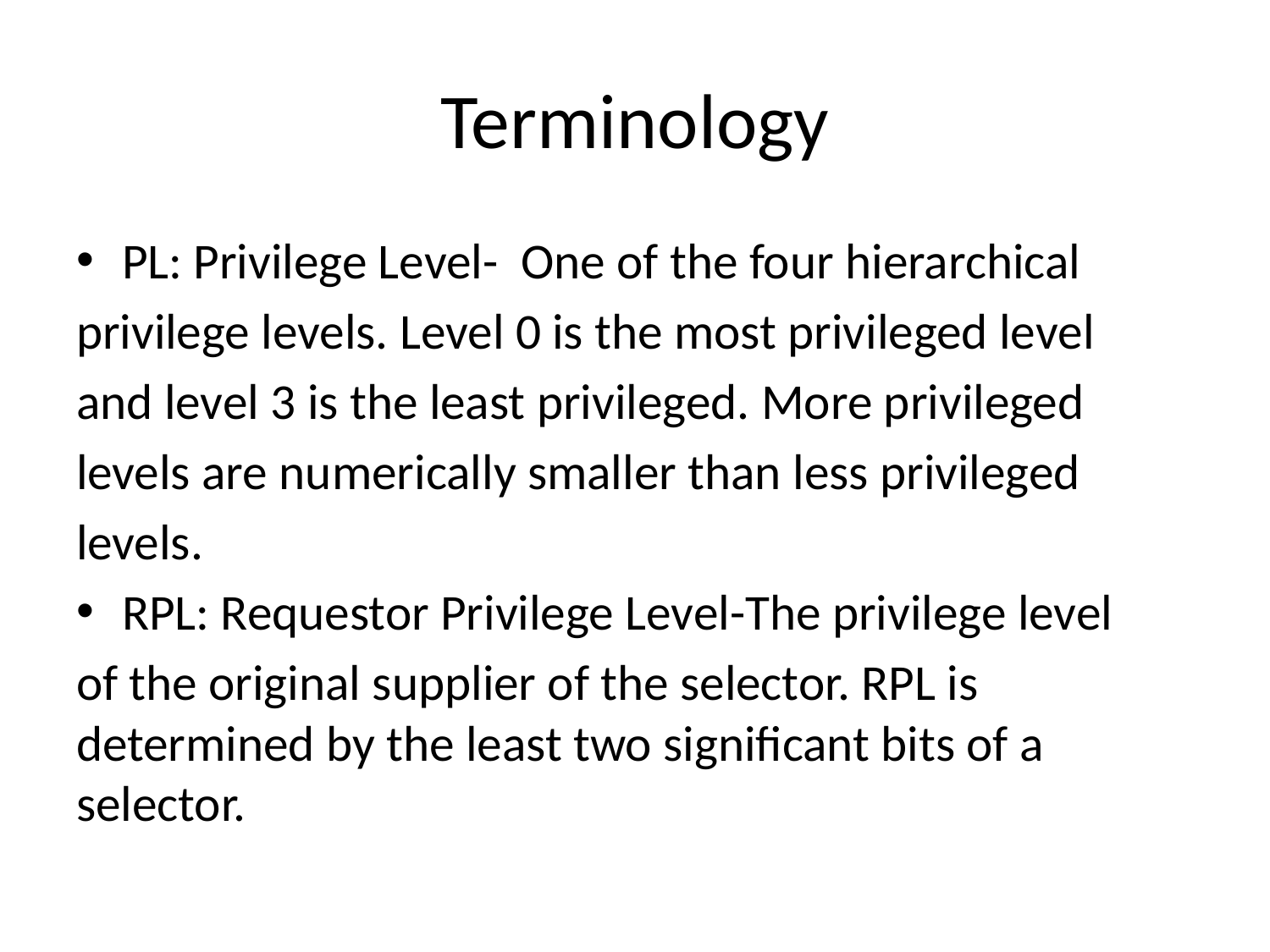

# Terminology
PL: Privilege Level-  One of the four hierarchical
privilege levels. Level 0 is the most privileged level
and level 3 is the least privileged. More privileged
levels are numerically smaller than less privileged
levels.
RPL: Requestor Privilege Level-The privilege level
of the original supplier of the selector. RPL is determined by the least two significant bits of a selector.